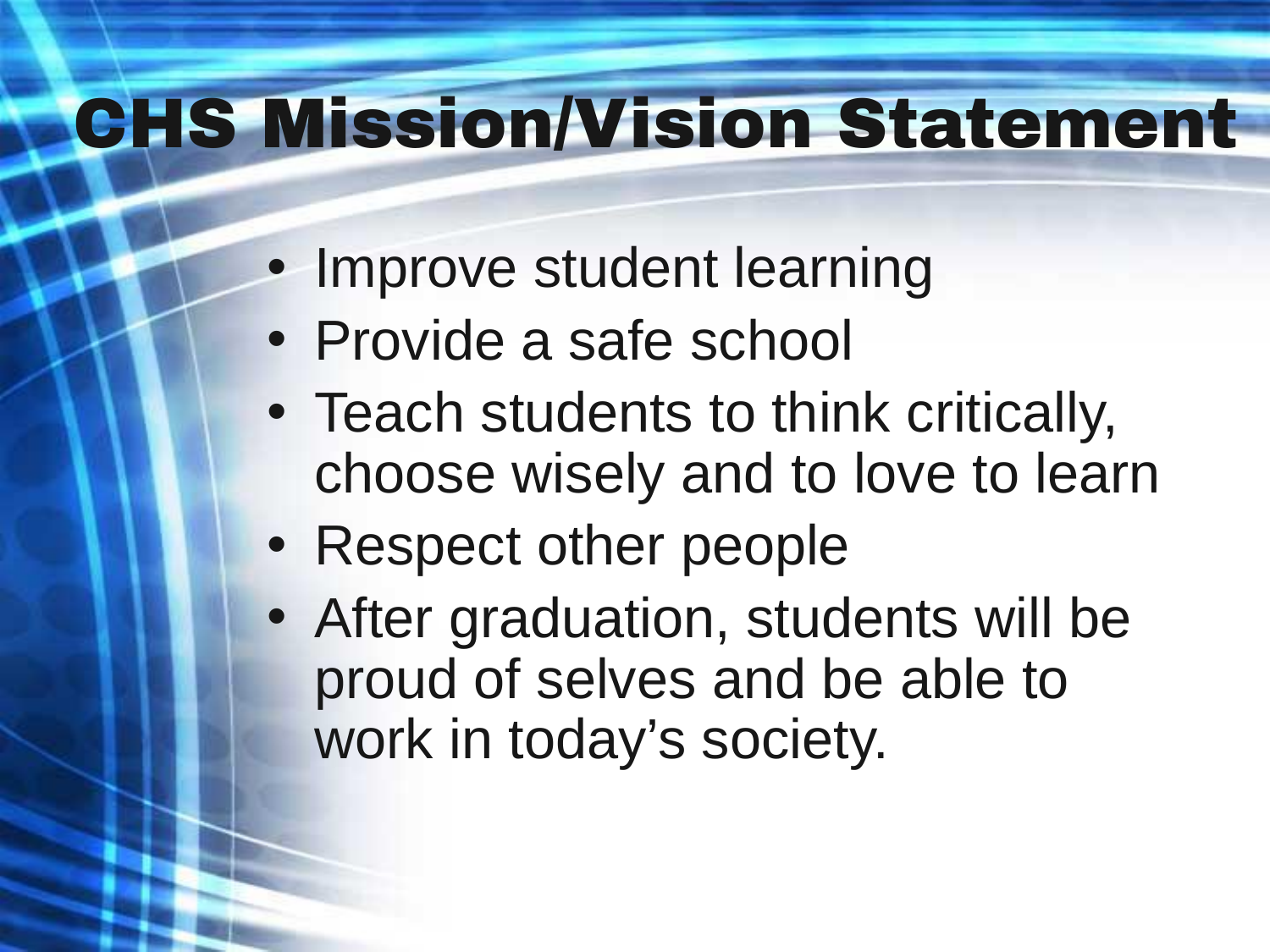

# CHS Mission/Vision Statement
Improve student learning
Provide a safe school
Teach students to think critically, choose wisely and to love to learn
Respect other people
After graduation, students will be proud of selves and be able to work in today’s society.